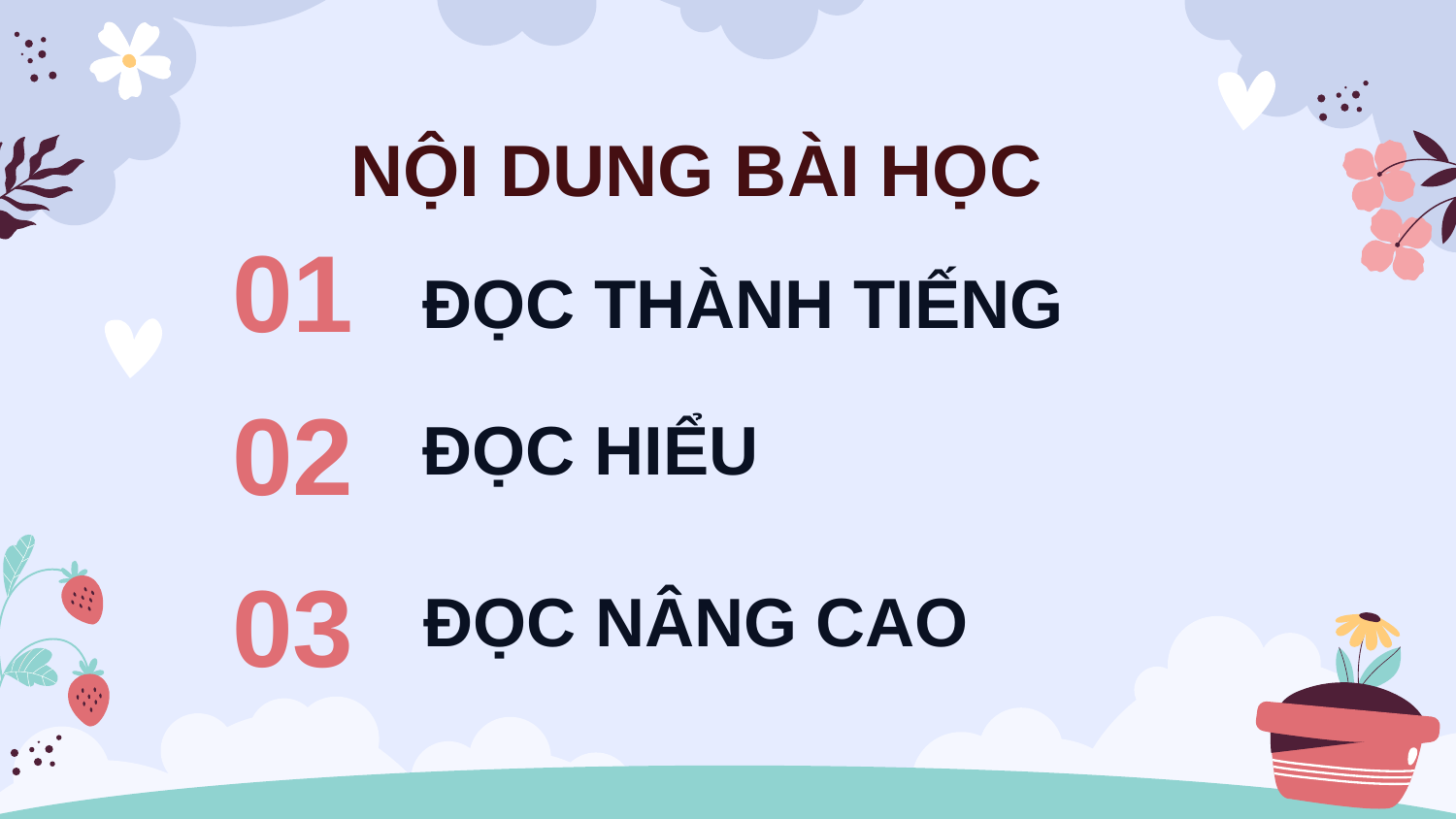

NỘI DUNG BÀI HỌC
01
ĐỌC THÀNH TIẾNG
02
ĐỌC HIỂU
03
ĐỌC NÂNG CAO